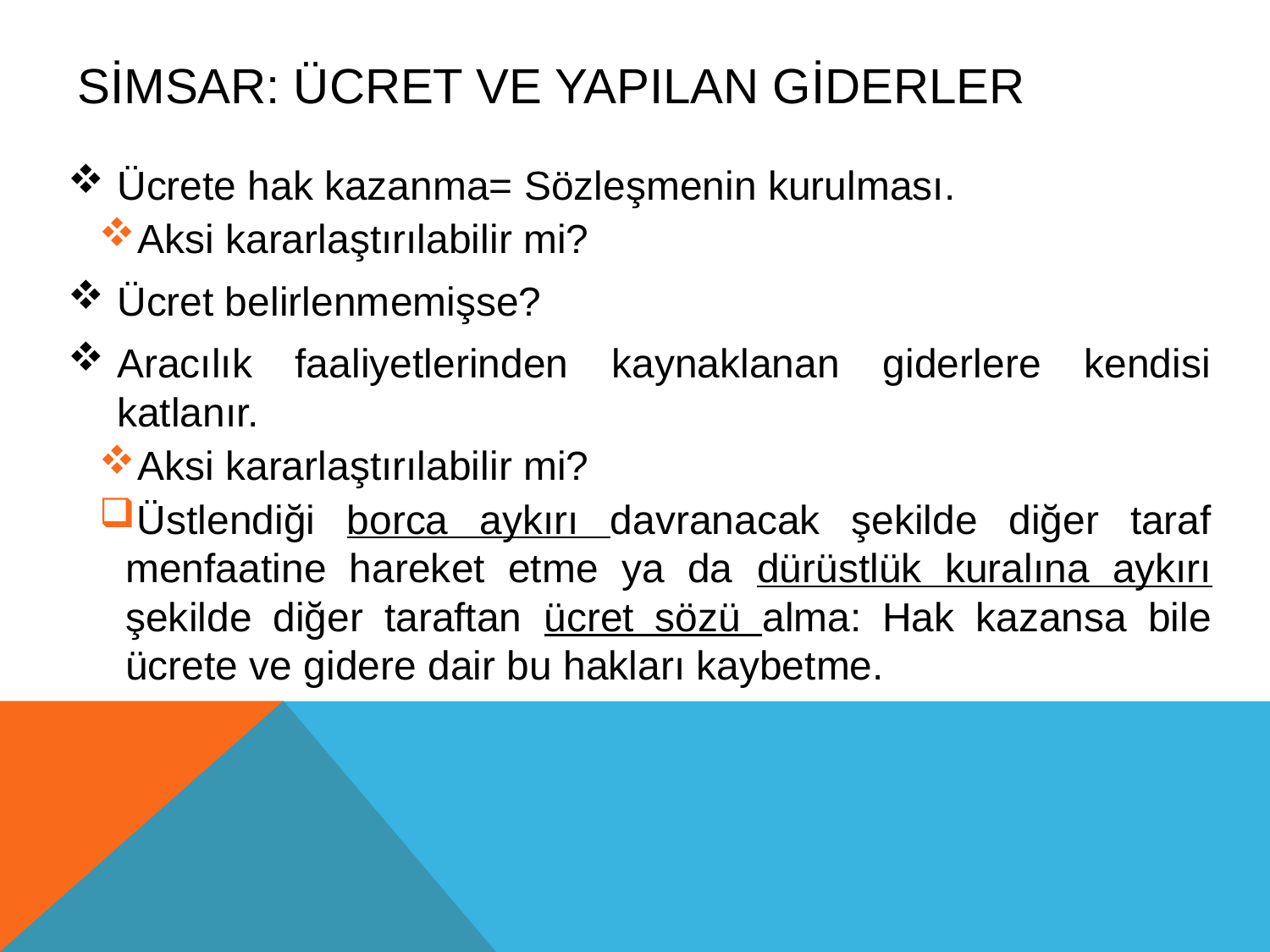

# SİMSAR: ÜCRET VE YAPILAN GİDERLER
Ücrete hak kazanma= Sözleşmenin kurulması.
Aksi kararlaştırılabilir mi?
Ücret belirlenmemişse?
Aracılık faaliyetlerinden kaynaklanan giderlere kendisi katlanır.
Aksi kararlaştırılabilir mi?
Üstlendiği borca aykırı davranacak şekilde diğer taraf menfaatine hareket etme ya da dürüstlük kuralına aykırı şekilde diğer taraftan ücret sözü alma: Hak kazansa bile ücrete ve gidere dair bu hakları kaybetme.